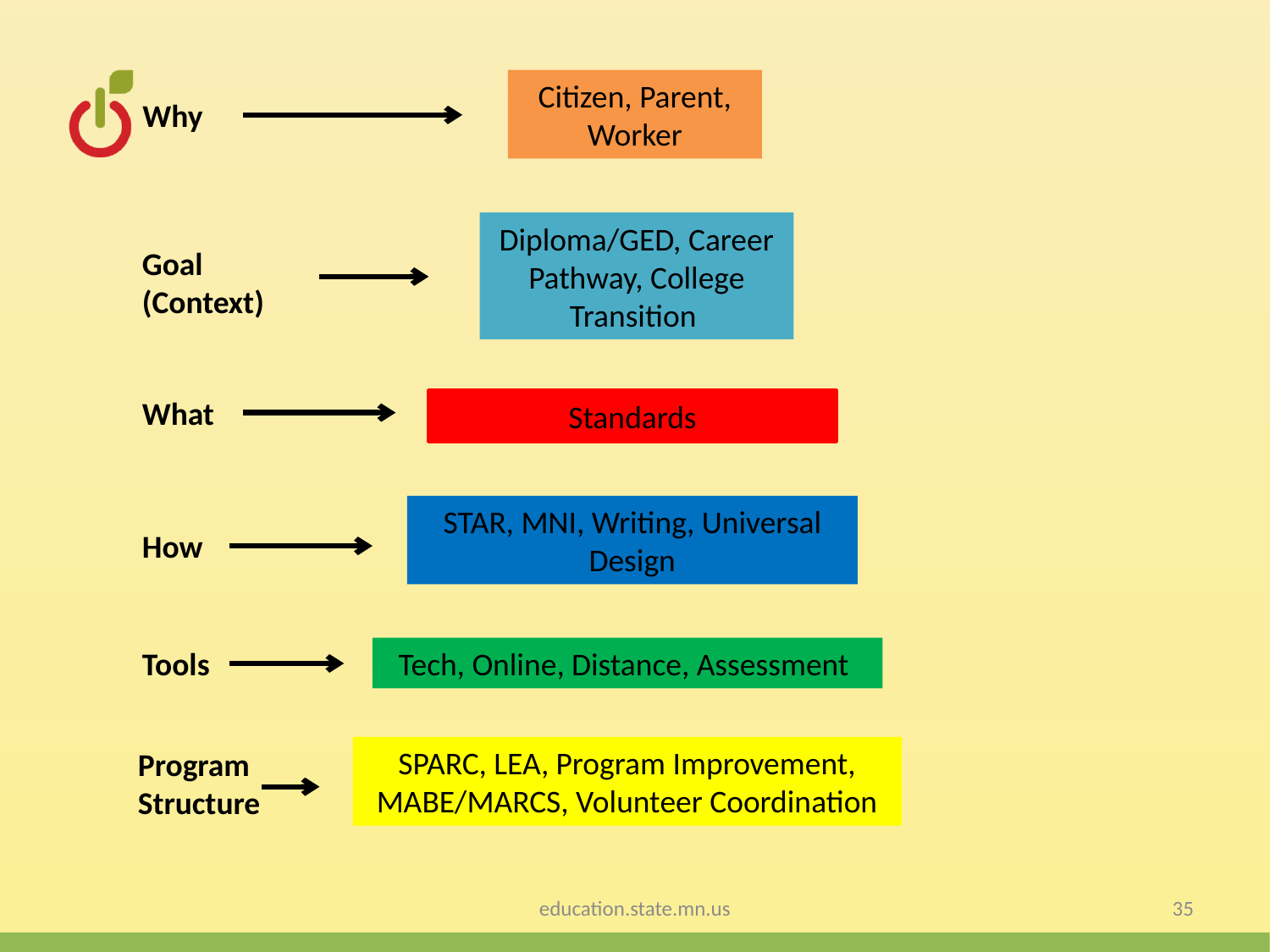

Citizen, Parent, Worker
Why
Diploma/GED, Career Pathway, College Transition
Goal (Context)
What
Standards
STAR, MNI, Writing, Universal Design
How
Tools
Tech, Online, Distance, Assessment
SPARC, LEA, Program Improvement, MABE/MARCS, Volunteer Coordination
Program Structure
education.state.mn.us
35